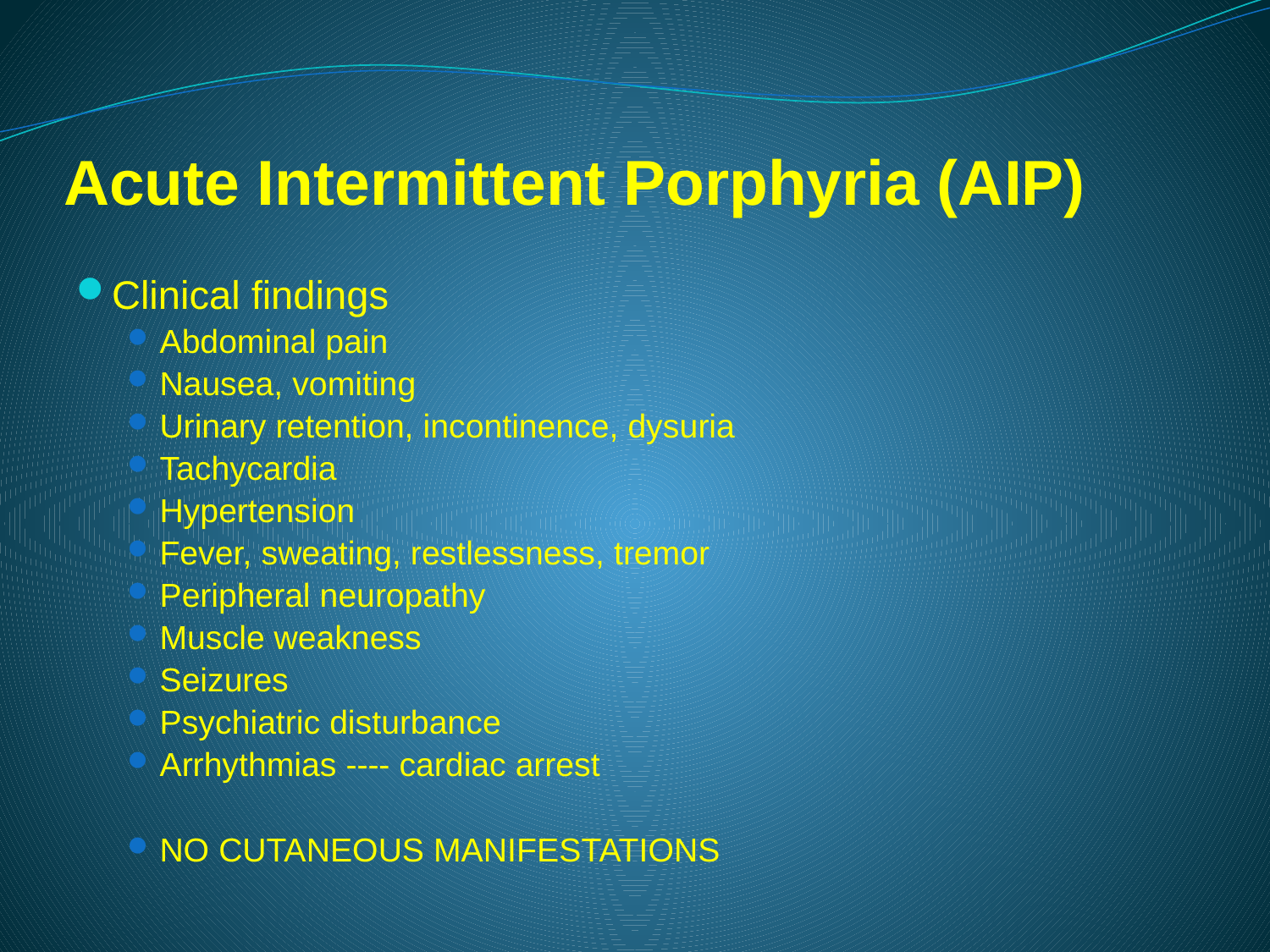

# Acute Intermittent Porphyria (AIP)
Clinical findings
Abdominal pain
Nausea, vomiting
Urinary retention, incontinence, dysuria
Tachycardia
Hypertension
Fever, sweating, restlessness, tremor
Peripheral neuropathy
Muscle weakness
Seizures
Psychiatric disturbance
Arrhythmias ---- cardiac arrest

NO CUTANEOUS MANIFESTATIONS